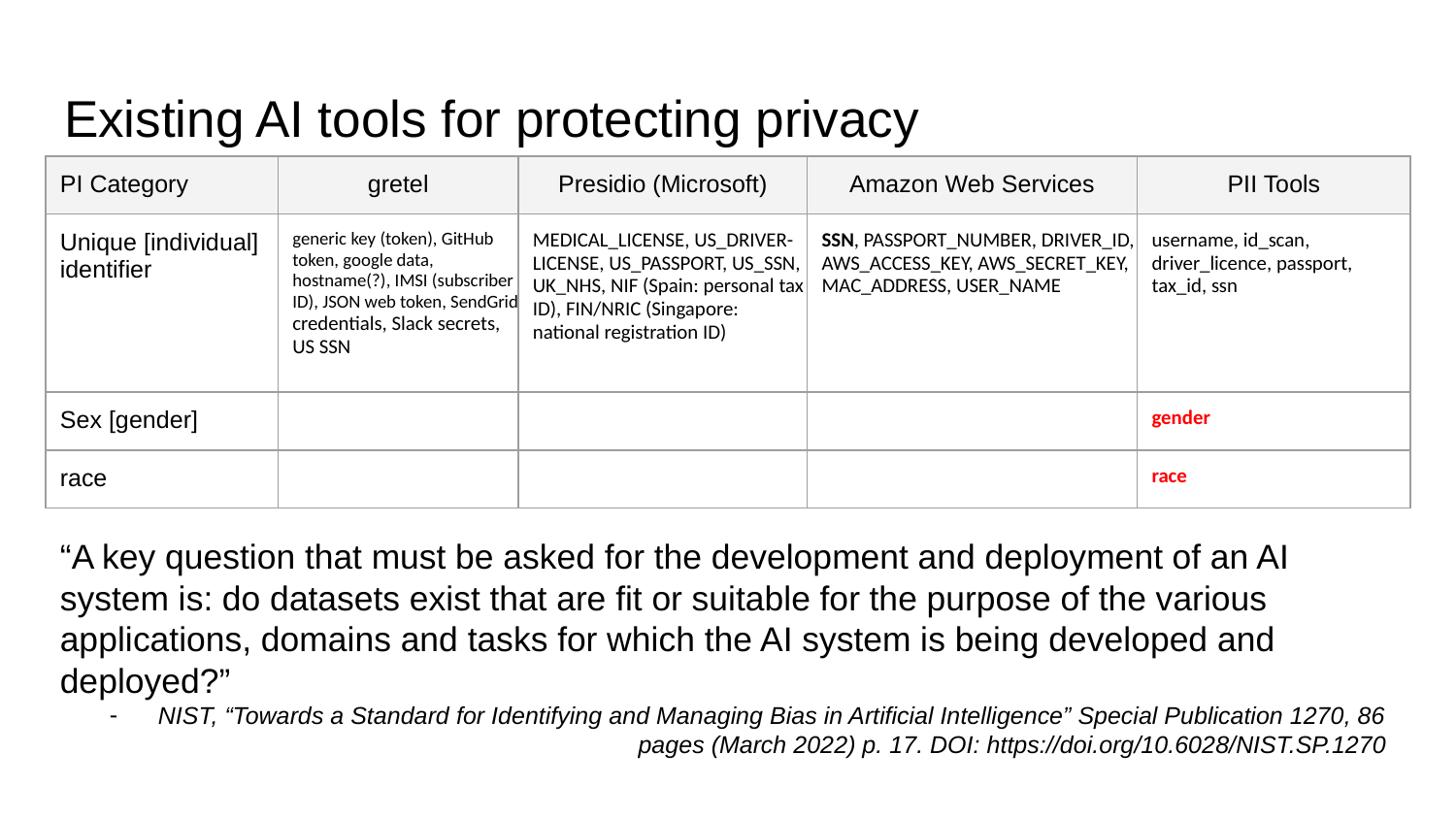

# Existing AI tools for protecting privacy
| PI Category | gretel | Presidio (Microsoft) | Amazon Web Services | PII Tools |
| --- | --- | --- | --- | --- |
| Unique [individual] identifier | generic key (token), GitHub token, google data, hostname(?), IMSI (subscriber ID), JSON web token, SendGrid credentials, Slack secrets, US SSN | MEDICAL\_LICENSE, US\_DRIVER-LICENSE, US\_PASSPORT, US\_SSN, UK\_NHS, NIF (Spain: personal tax ID), FIN/NRIC (Singapore: national registration ID) | SSN, PASSPORT\_NUMBER, DRIVER\_ID, AWS\_ACCESS\_KEY, AWS\_SECRET\_KEY, MAC\_ADDRESS, USER\_NAME | username, id\_scan, driver\_licence, passport, tax\_id, ssn |
| Sex [gender] |  |  |  | gender |
| race |  |  |  | race |
“A key question that must be asked for the development and deployment of an AI system is: do datasets exist that are fit or suitable for the purpose of the various applications, domains and tasks for which the AI system is being developed and deployed?”
NIST, “Towards a Standard for Identifying and Managing Bias in Artificial Intelligence” Special Publication 1270, 86 pages (March 2022) p. 17. DOI: https://doi.org/10.6028/NIST.SP.1270
| IP address |  |  | IP\_ADDRESS | ip [unclear, probably IP address] |
| --- | --- | --- | --- | --- |
| Unique [individual] identifier | generic key (token), GitHub token, google data, hostname(?), IMSI (subscriber ID), JSON web token, SendGrid credentials, Slack secrets, US SSN |  | SSN, PASSPORT\_NUMBER, DRIVER\_ID, AWS\_ACCESS\_KEY, AWS\_SECRET\_KEY, MAC\_ADDRESS, USER\_NAME | username, id\_scan, driver\_licence, passport, tax\_id, ssn |
| sex [gender] |  |  |  | gender |
| race |  |  |  | race |